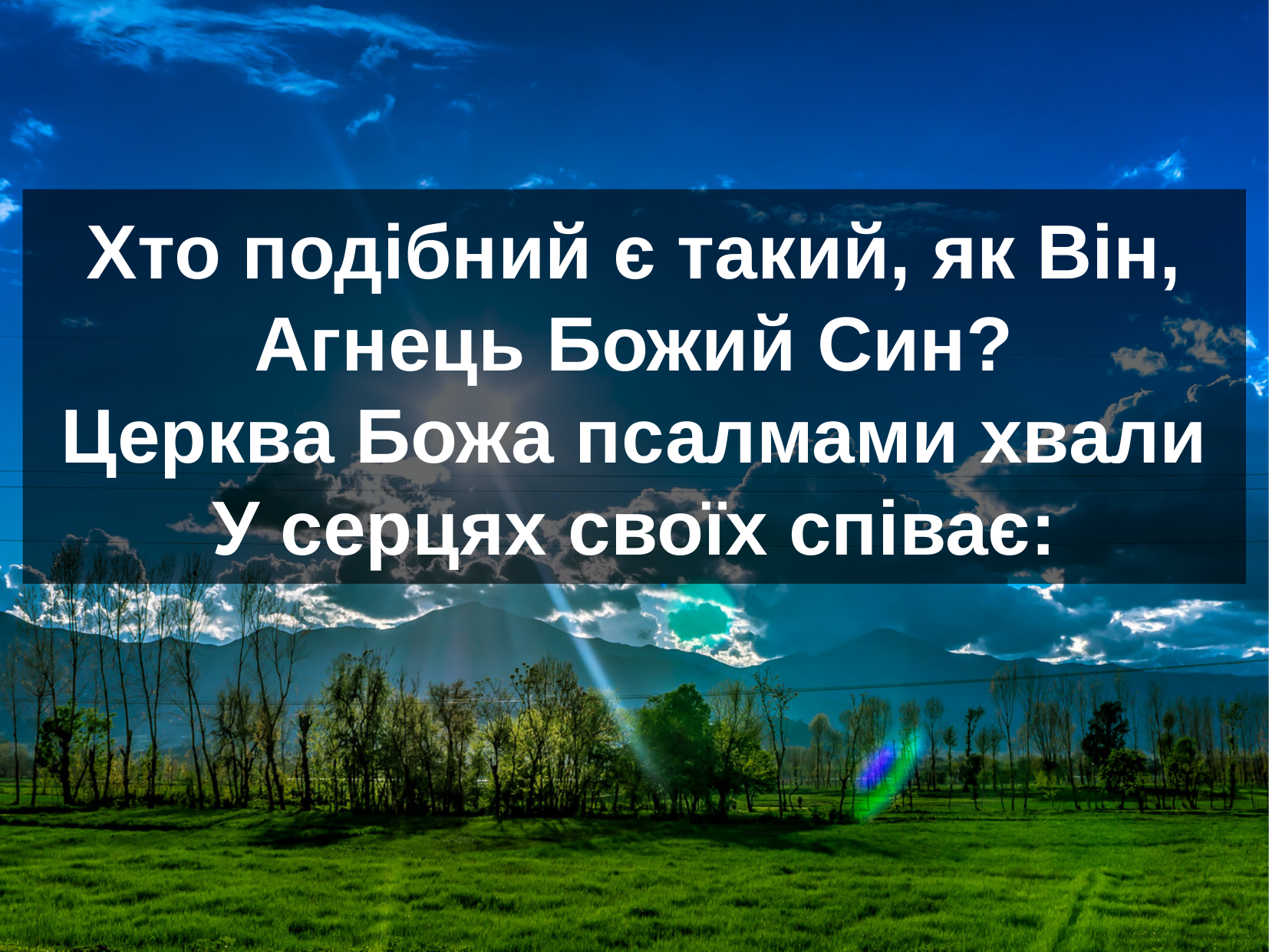

Хто подібний є такий, як Він,
Агнець Божий Син?
Церква Божа псалмами хвали
У серцях своїх співає: